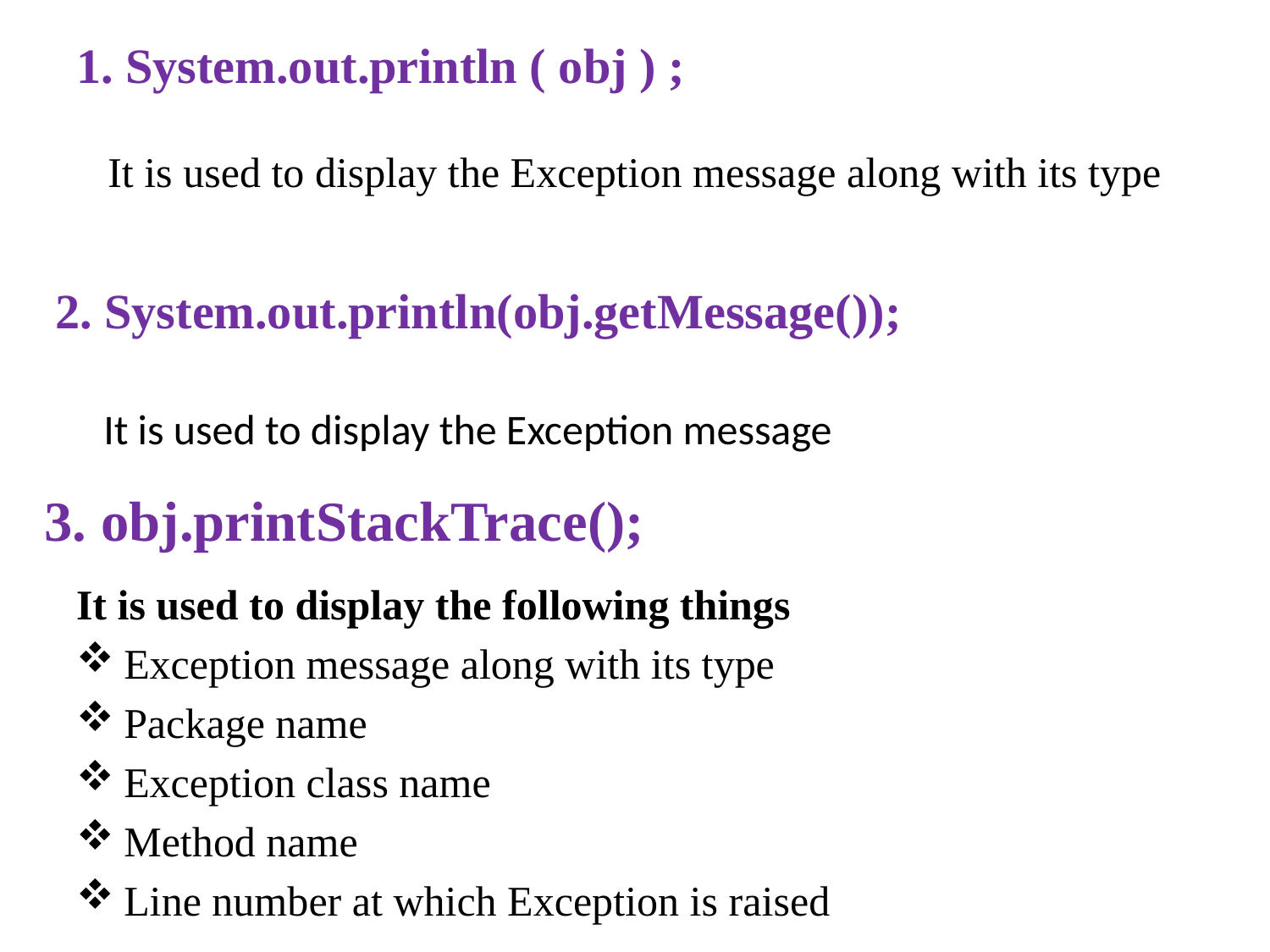

# 1. System.out.println ( obj ) ;
It is used to display the Exception message along with its type
2. System.out.println(obj.getMessage());
It is used to display the Exception message
3. obj.printStackTrace();
It is used to display the following things
Exception message along with its type
Package name
Exception class name
Method name
Line number at which Exception is raised